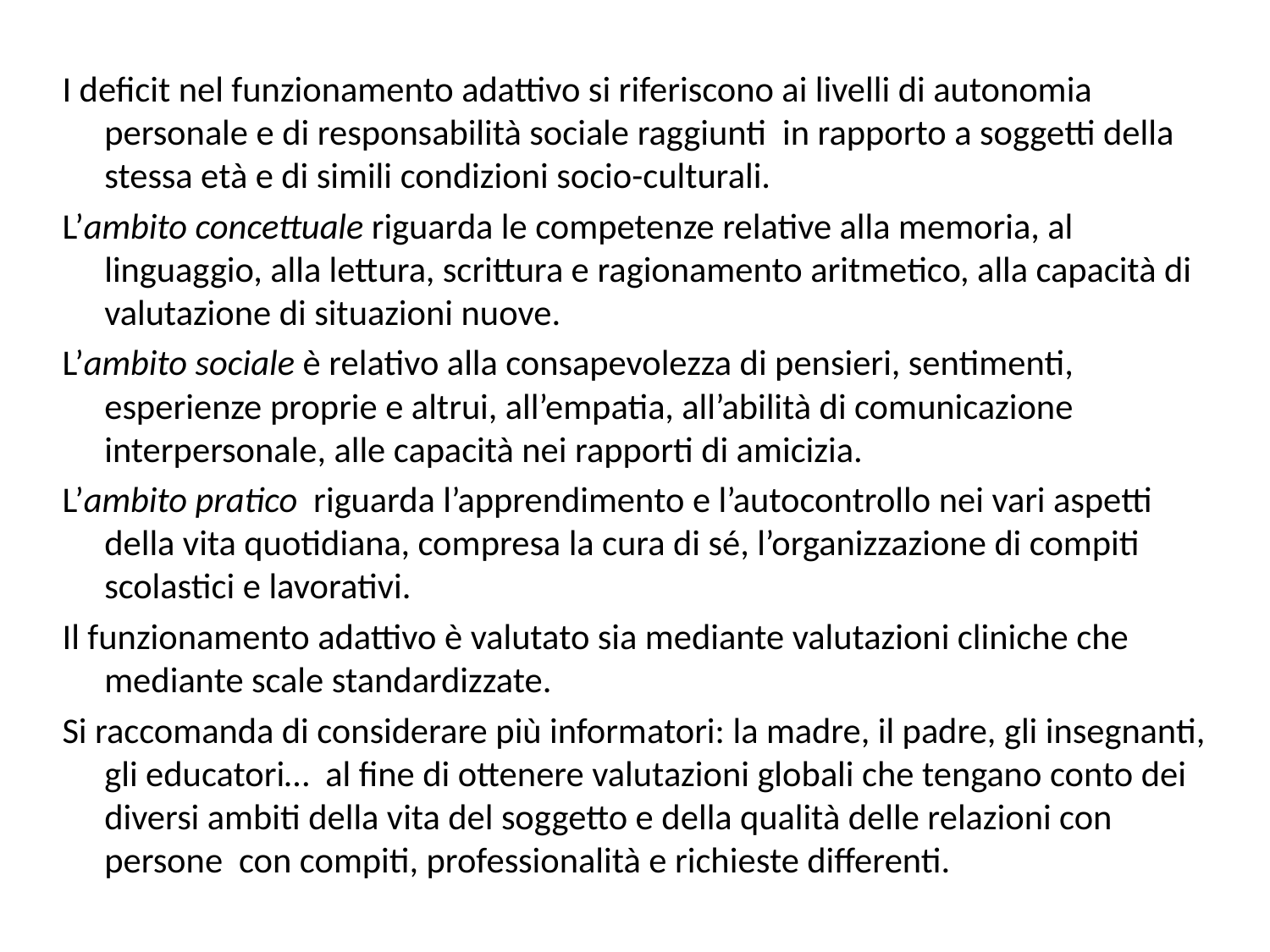

I deficit nel funzionamento adattivo si riferiscono ai livelli di autonomia personale e di responsabilità sociale raggiunti  in rapporto a soggetti della stessa età e di simili condizioni socio-culturali.
L’ambito concettuale riguarda le competenze relative alla memoria, al linguaggio, alla lettura, scrittura e ragionamento aritmetico, alla capacità di valutazione di situazioni nuove.
L’ambito sociale è relativo alla consapevolezza di pensieri, sentimenti, esperienze proprie e altrui, all’empatia, all’abilità di comunicazione interpersonale, alle capacità nei rapporti di amicizia.
L’ambito pratico  riguarda l’apprendimento e l’autocontrollo nei vari aspetti della vita quotidiana, compresa la cura di sé, l’organizzazione di compiti scolastici e lavorativi.
Il funzionamento adattivo è valutato sia mediante valutazioni cliniche che mediante scale standardizzate.
Si raccomanda di considerare più informatori: la madre, il padre, gli insegnanti, gli educatori…  al fine di ottenere valutazioni globali che tengano conto dei diversi ambiti della vita del soggetto e della qualità delle relazioni con persone  con compiti, professionalità e richieste differenti.